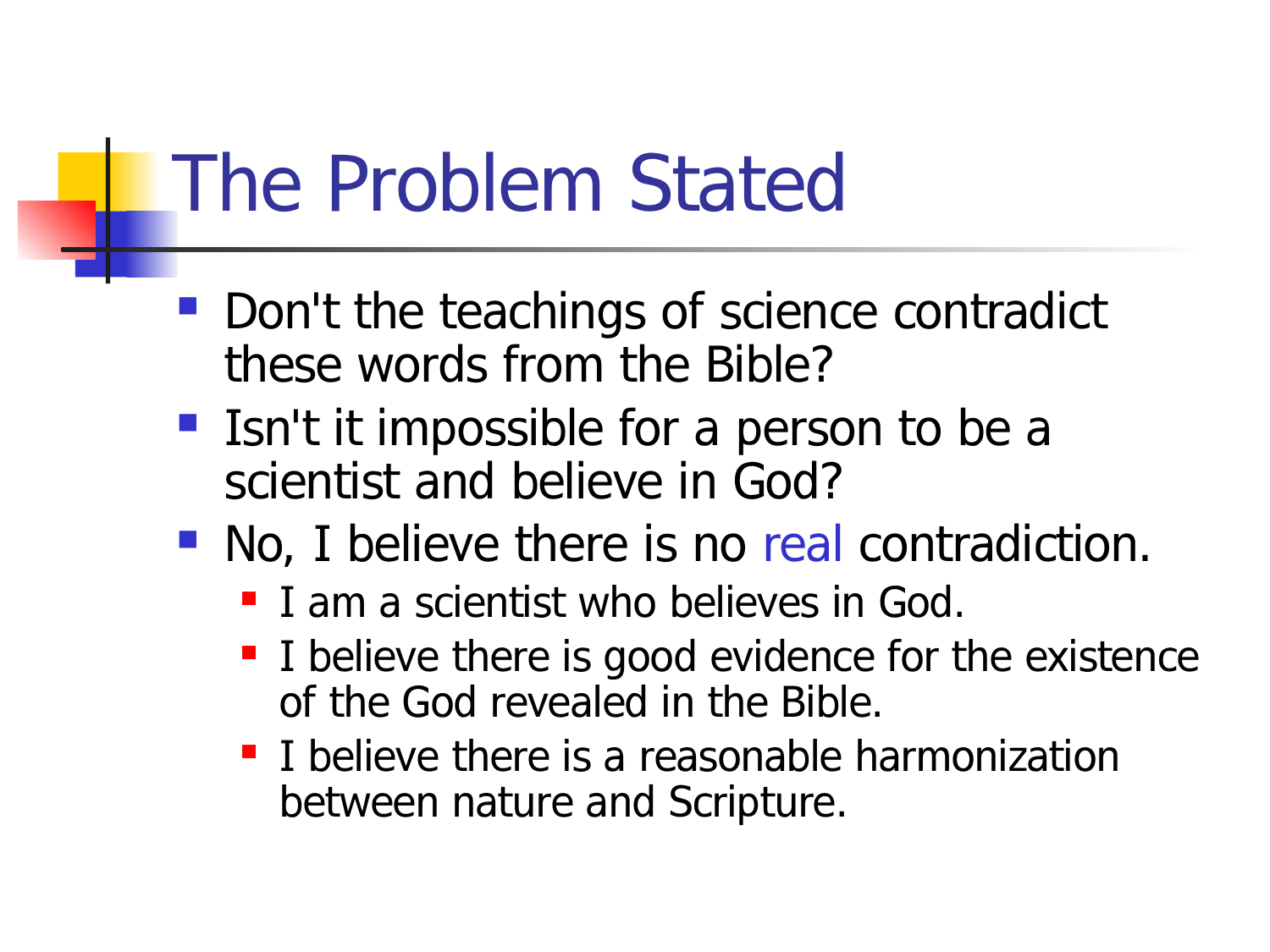

# The Problem Stated
Don't the teachings of science contradict these words from the Bible?
Isn't it impossible for a person to be a scientist and believe in God?
No, I believe there is no real contradiction.
I am a scientist who believes in God.
I believe there is good evidence for the existence of the God revealed in the Bible.
I believe there is a reasonable harmonization between nature and Scripture.